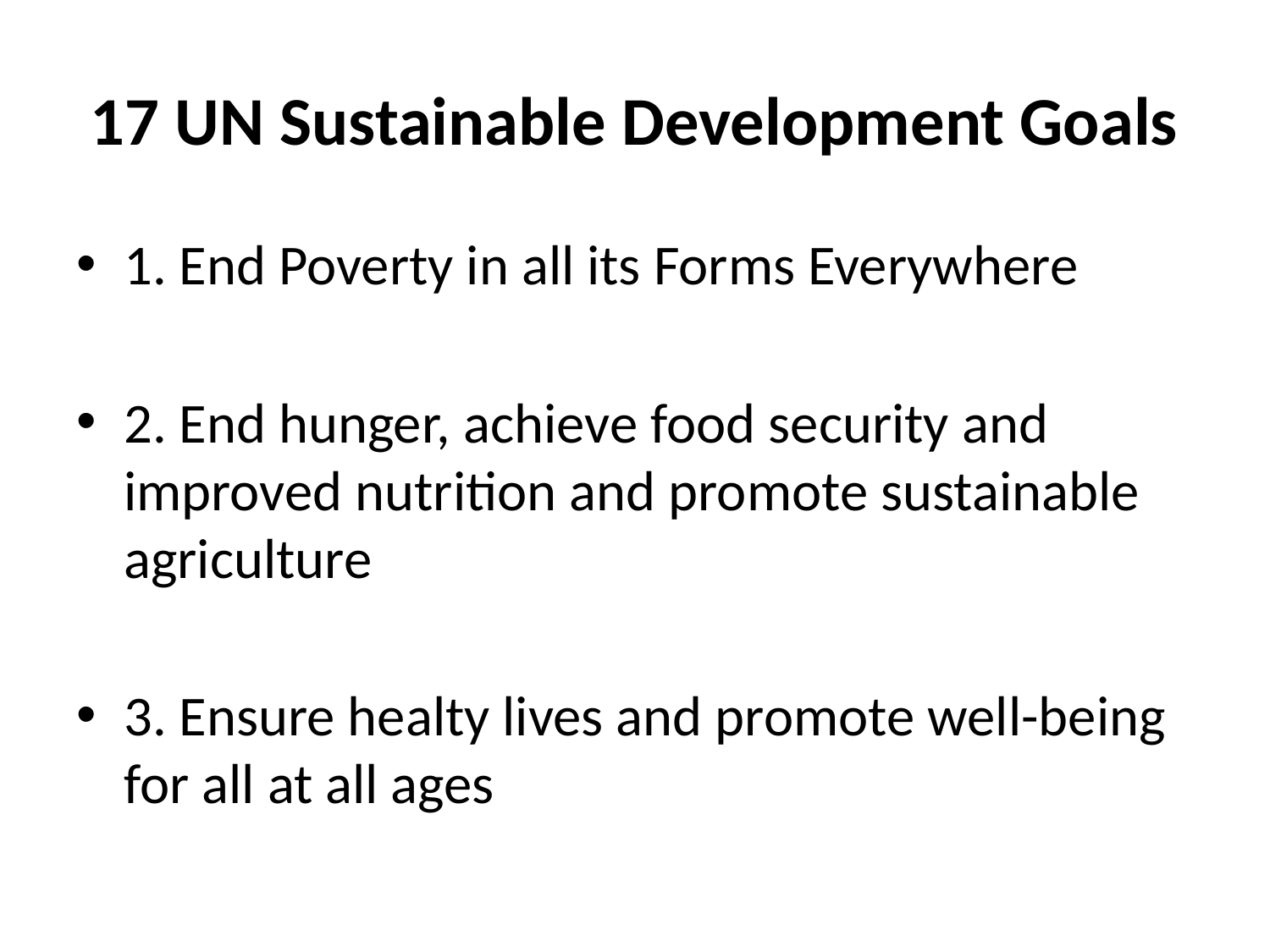

# 17 UN Sustainable Development Goals
1. End Poverty in all its Forms Everywhere

2. End hunger, achieve food security and improved nutrition and promote sustainable agriculture

3. Ensure healty lives and promote well-being for all at all ages